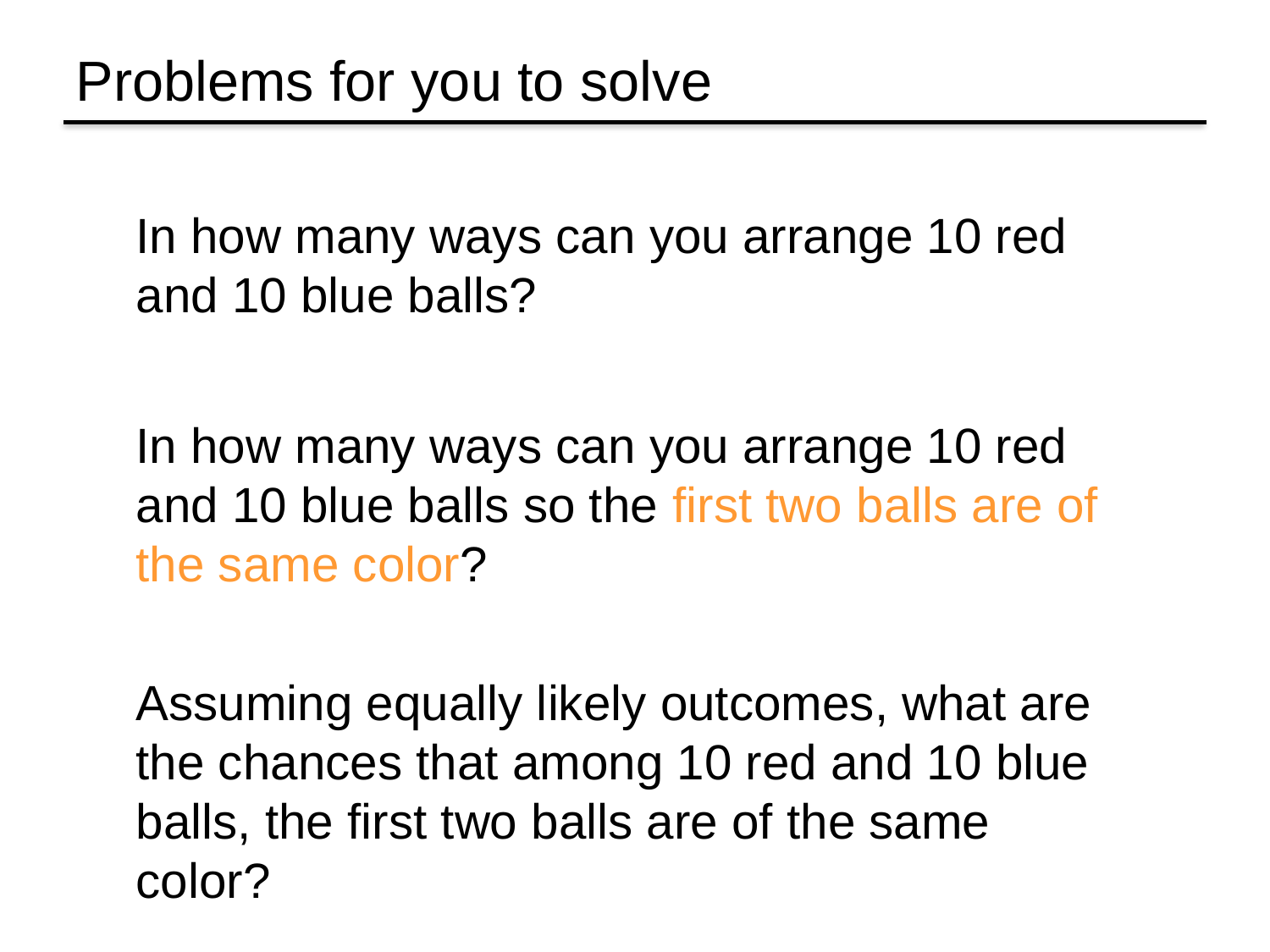

# Problems for you to solve
In how many ways can you arrange 10 red and 10 blue balls?
In how many ways can you arrange 10 red and 10 blue balls so the first two balls are of the same color?
Assuming equally likely outcomes, what are the chances that among 10 red and 10 blue balls, the first two balls are of the same color?